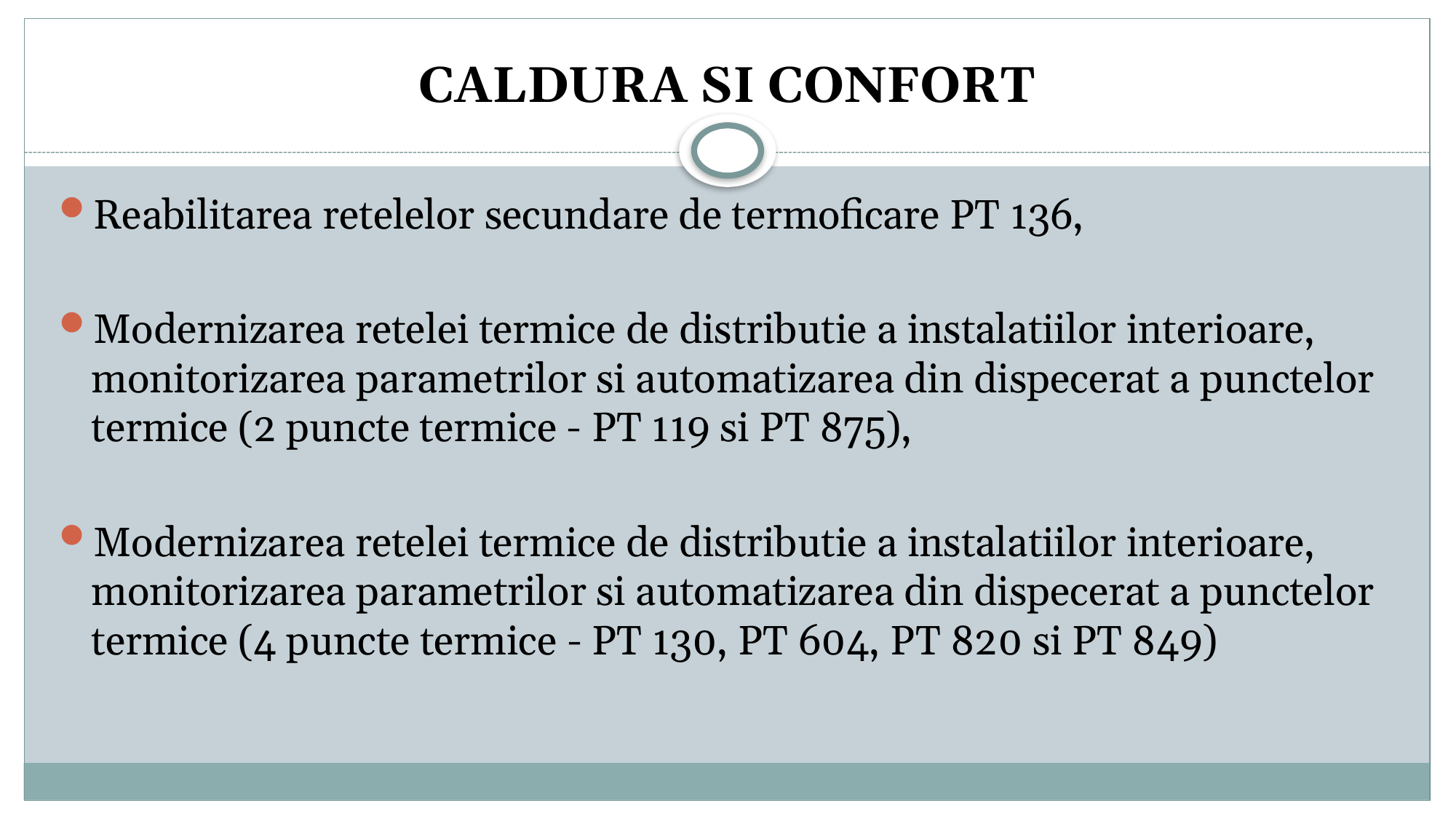

# CALDURA SI CONFORT
Reabilitarea retelelor secundare de termoficare PT 136,

Modernizarea retelei termice de distributie a instalatiilor interioare, monitorizarea parametrilor si automatizarea din dispecerat a punctelor termice (2 puncte termice - PT 119 si PT 875),

Modernizarea retelei termice de distributie a instalatiilor interioare, monitorizarea parametrilor si automatizarea din dispecerat a punctelor termice (4 puncte termice - PT 130, PT 604, PT 820 si PT 849)